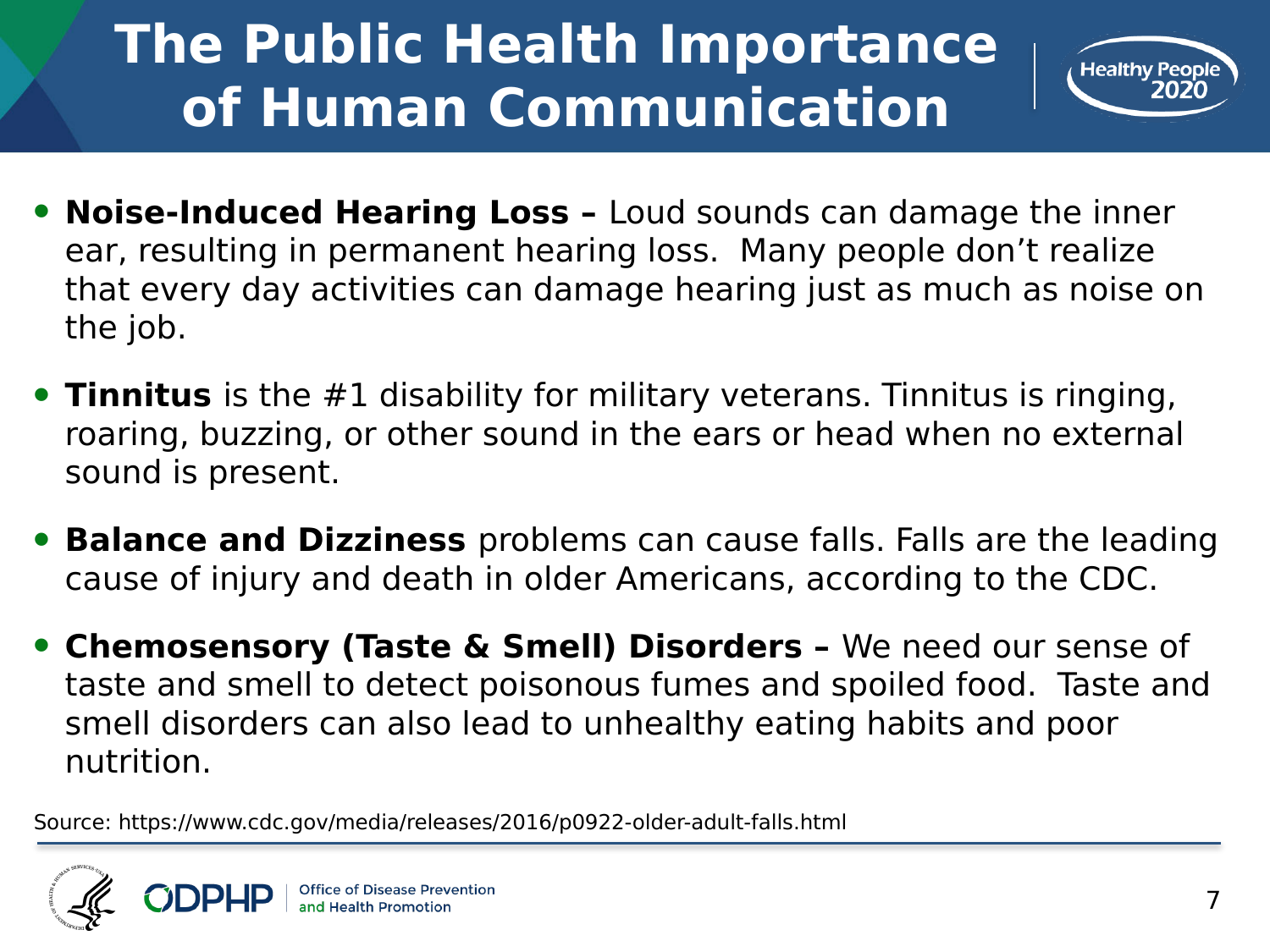

# The Public Health Importance of Human Communication
Noise-Induced Hearing Loss – Loud sounds can damage the inner ear, resulting in permanent hearing loss.  Many people don’t realize that every day activities can damage hearing just as much as noise on the job.
Tinnitus is the #1 disability for military veterans. Tinnitus is ringing, roaring, buzzing, or other sound in the ears or head when no external sound is present.
Balance and Dizziness problems can cause falls. Falls are the leading cause of injury and death in older Americans, according to the CDC.
Chemosensory (Taste & Smell) Disorders – We need our sense of taste and smell to detect poisonous fumes and spoiled food.  Taste and smell disorders can also lead to unhealthy eating habits and poor nutrition.
Source: https://www.cdc.gov/media/releases/2016/p0922-older-adult-falls.html

7